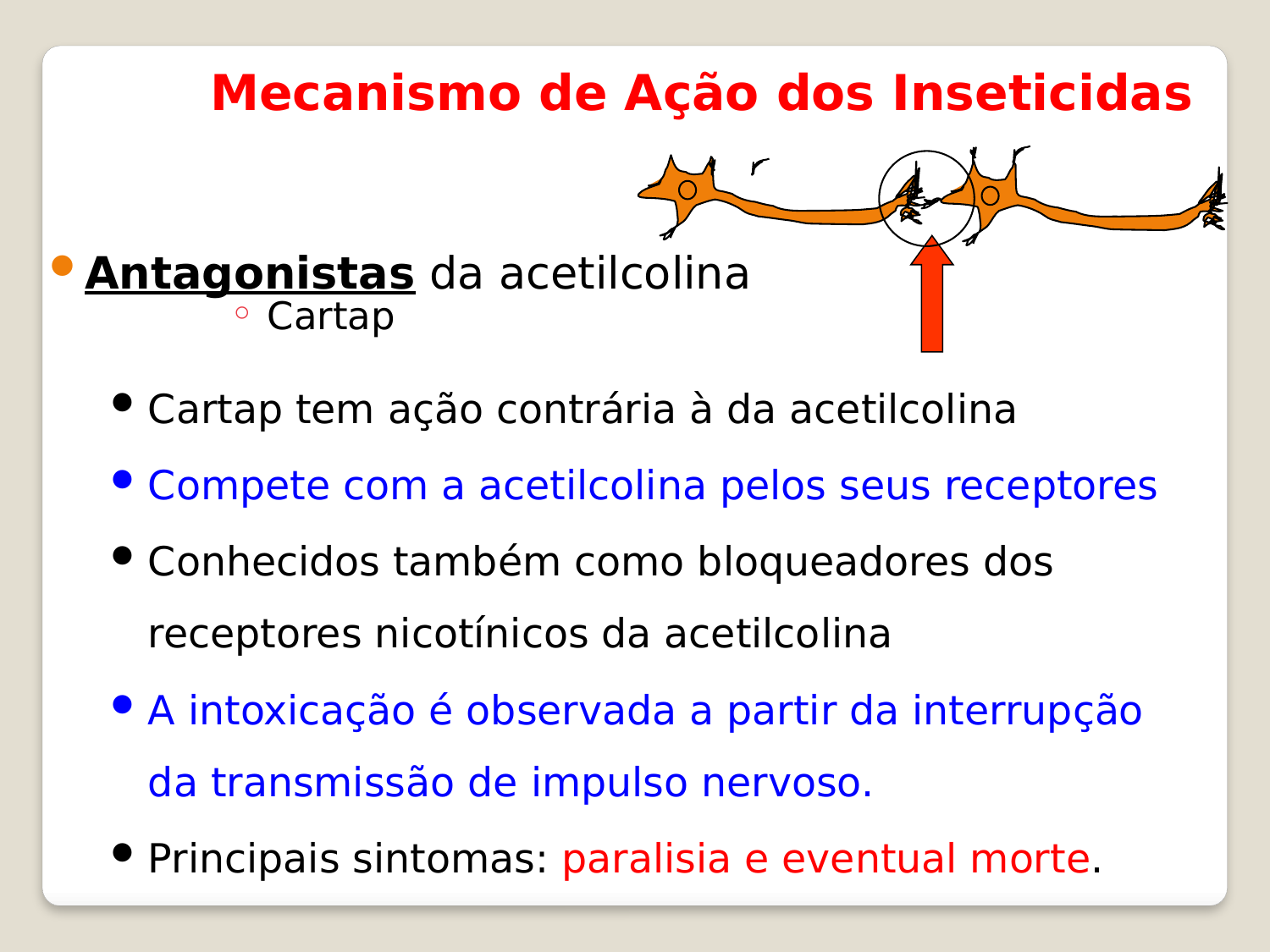

Mecanismo de Ação dos Inseticidas

Antagonistas da acetilcolina
Cartap
Cartap tem ação contrária à da acetilcolina
Compete com a acetilcolina pelos seus receptores
Conhecidos também como bloqueadores dos receptores nicotínicos da acetilcolina
A intoxicação é observada a partir da interrupção da transmissão de impulso nervoso.
Principais sintomas: paralisia e eventual morte.